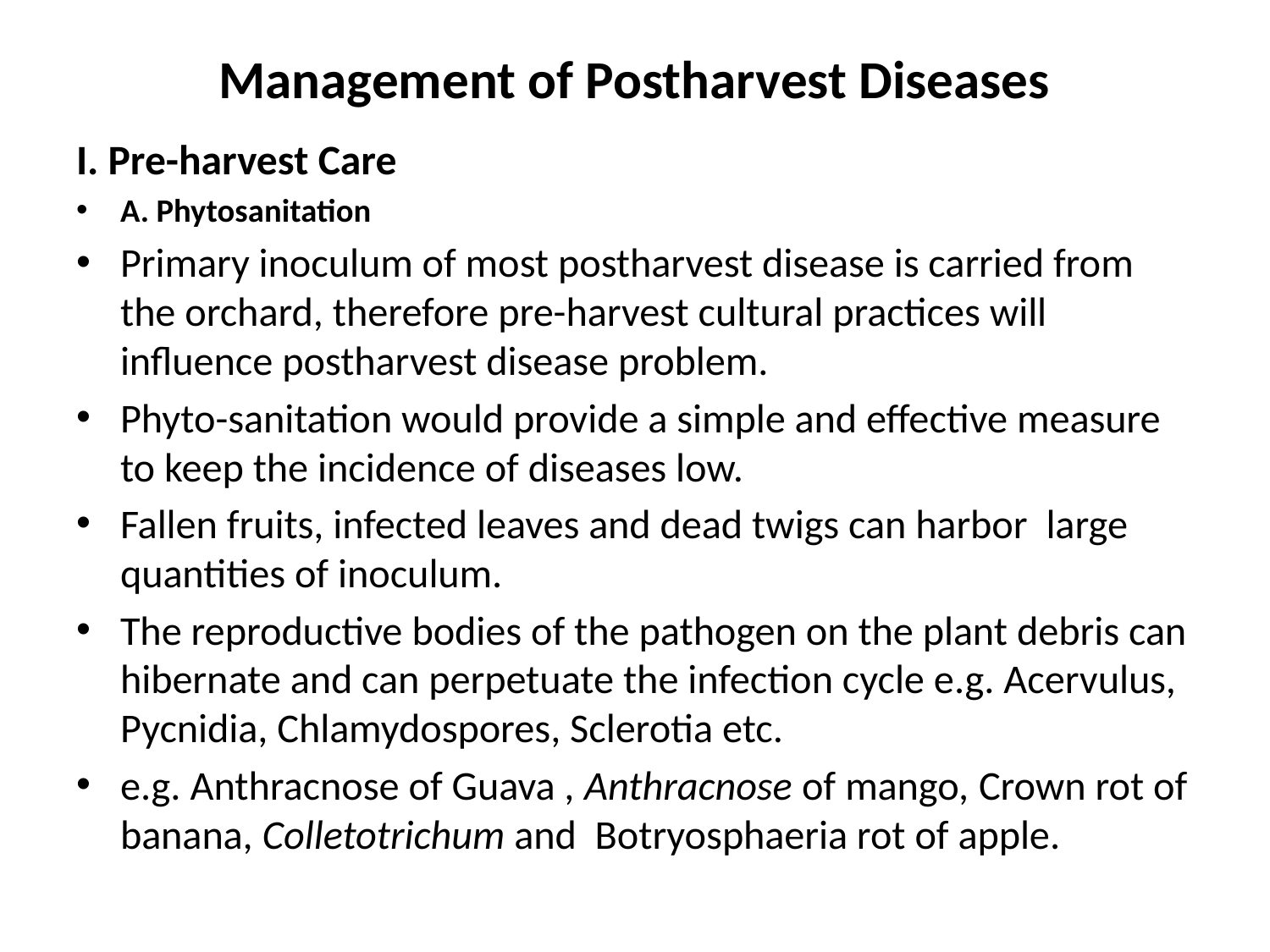

# Management of Postharvest Diseases
I. Pre-harvest Care
A. Phytosanitation
Primary inoculum of most postharvest disease is carried from the orchard, therefore pre-harvest cultural practices will influence postharvest disease problem.
Phyto-sanitation would provide a simple and effective measure to keep the incidence of diseases low.
Fallen fruits, infected leaves and dead twigs can harbor  large quantities of inoculum.
The reproductive bodies of the pathogen on the plant debris can hibernate and can perpetuate the infection cycle e.g. Acervulus, Pycnidia, Chlamydospores, Sclerotia etc.
e.g. Anthracnose of Guava , Anthracnose of mango, Crown rot of banana, Colletotrichum and  Botryosphaeria rot of apple.